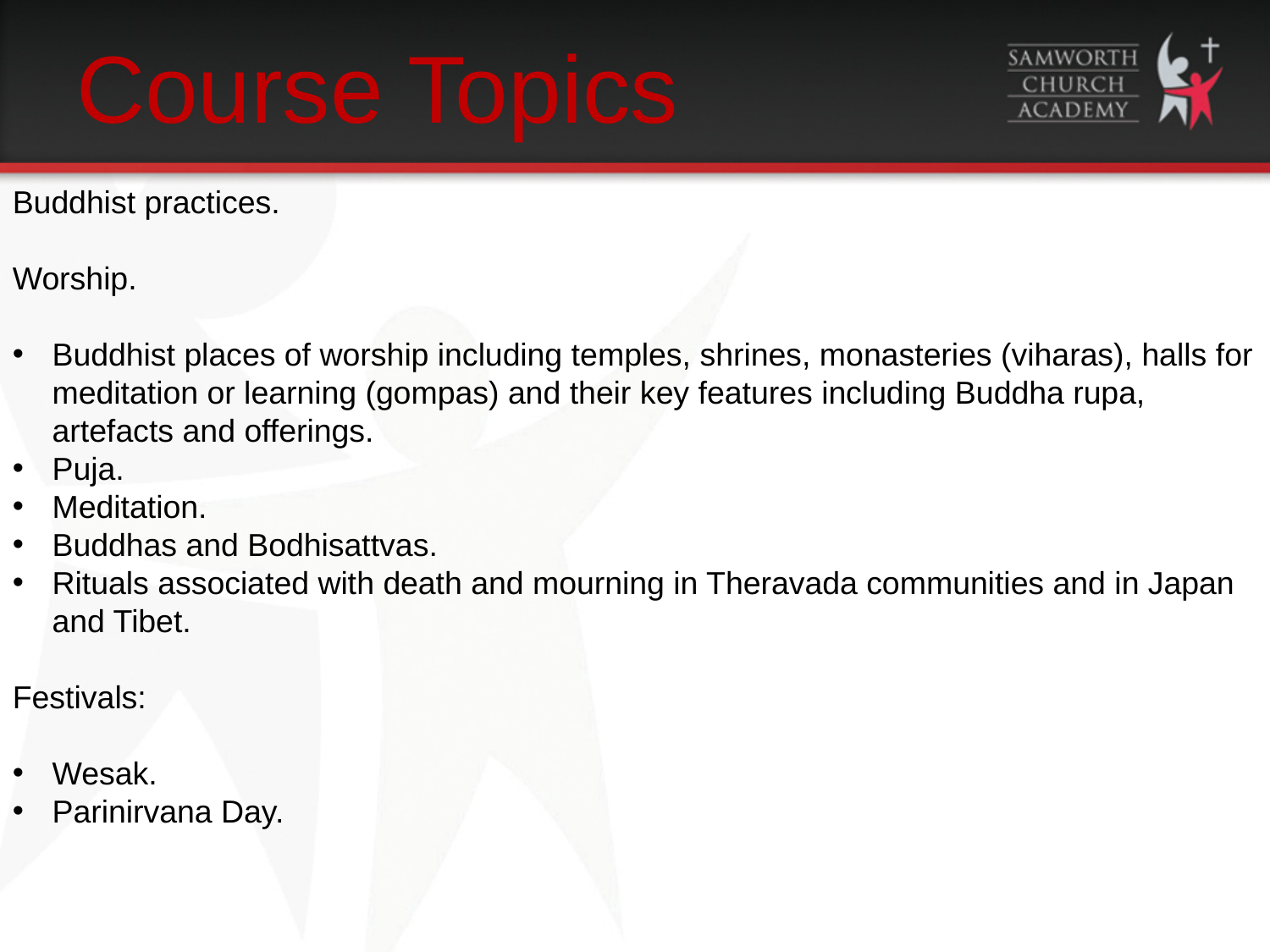

Course Topics
Buddhist practices.

Worship.

Buddhist places of worship including temples, shrines, monasteries (viharas), halls for meditation or learning (gompas) and their key features including Buddha rupa, artefacts and offerings.
Puja.
Meditation.
Buddhas and Bodhisattvas.
Rituals associated with death and mourning in Theravada communities and in Japan and Tibet.

Festivals:

Wesak.
Parinirvana Day.